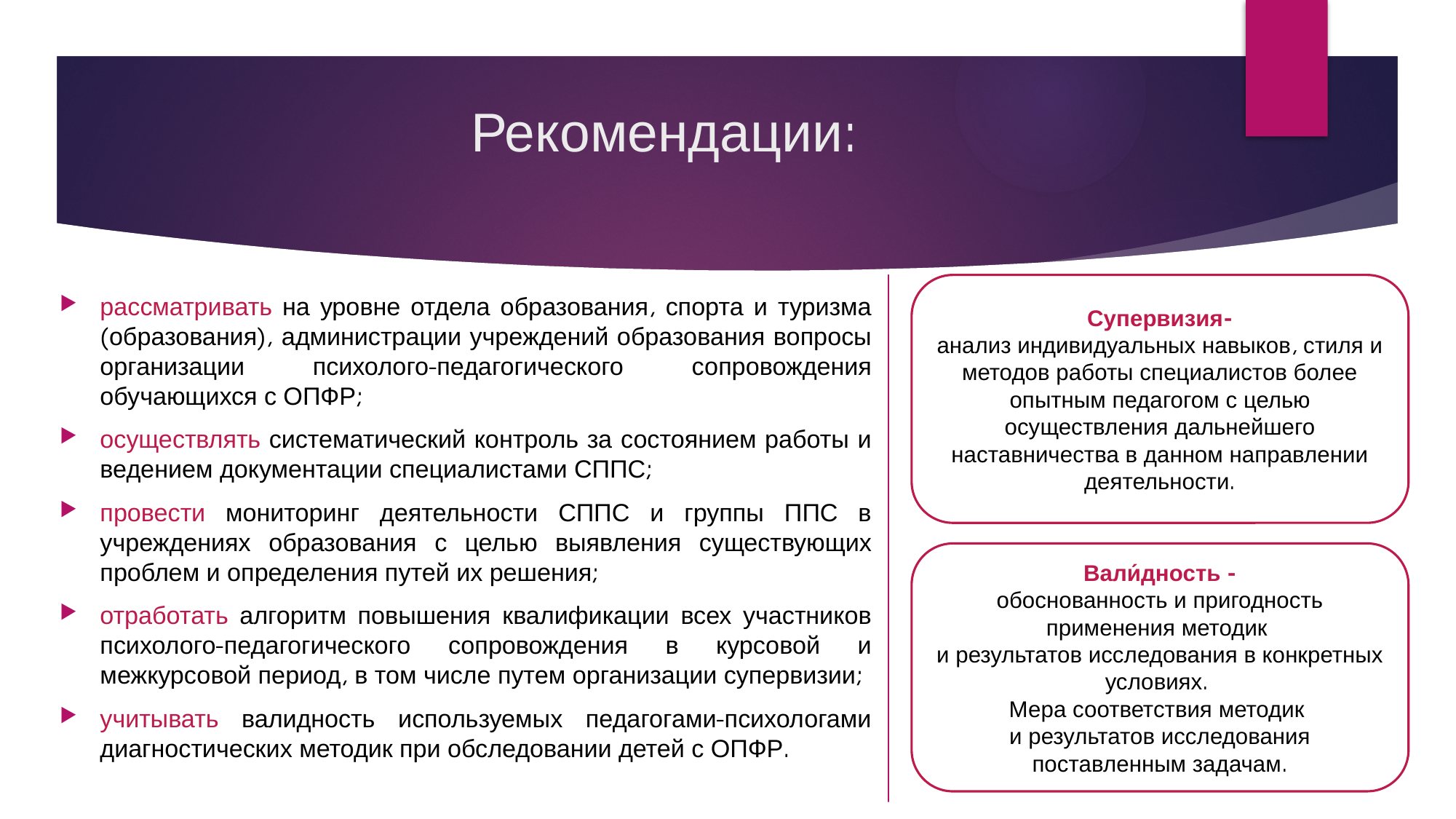

# Рекомендации:
Супервизия-
анализ индивидуальных навыков, стиля и методов работы специалистов более опытным педагогом с целью осуществления дальнейшего наставничества в данном направлении деятельности.
рассматривать на уровне отдела образования, спорта и туризма (образования), администрации учреждений образования вопросы организации психолого-педагогического сопровождения обучающихся с ОПФР;
осуществлять систематический контроль за состоянием работы и ведением документации специалистами СППС;
провести мониторинг деятельности СППС и группы ППС в учреждениях образования с целью выявления существующих проблем и определения путей их решения;
отработать алгоритм повышения квалификации всех участников психолого-педагогического сопровождения в курсовой и межкурсовой период, в том числе путем организации супервизии;
учитывать валидность используемых педагогами-психологами диагностических методик при обследовании детей с ОПФР.
Вали́дность -
обоснованность и пригодность применения методик
и результатов исследования в конкретных условиях.
Мера соответствия методик
и результатов исследования поставленным задачам.